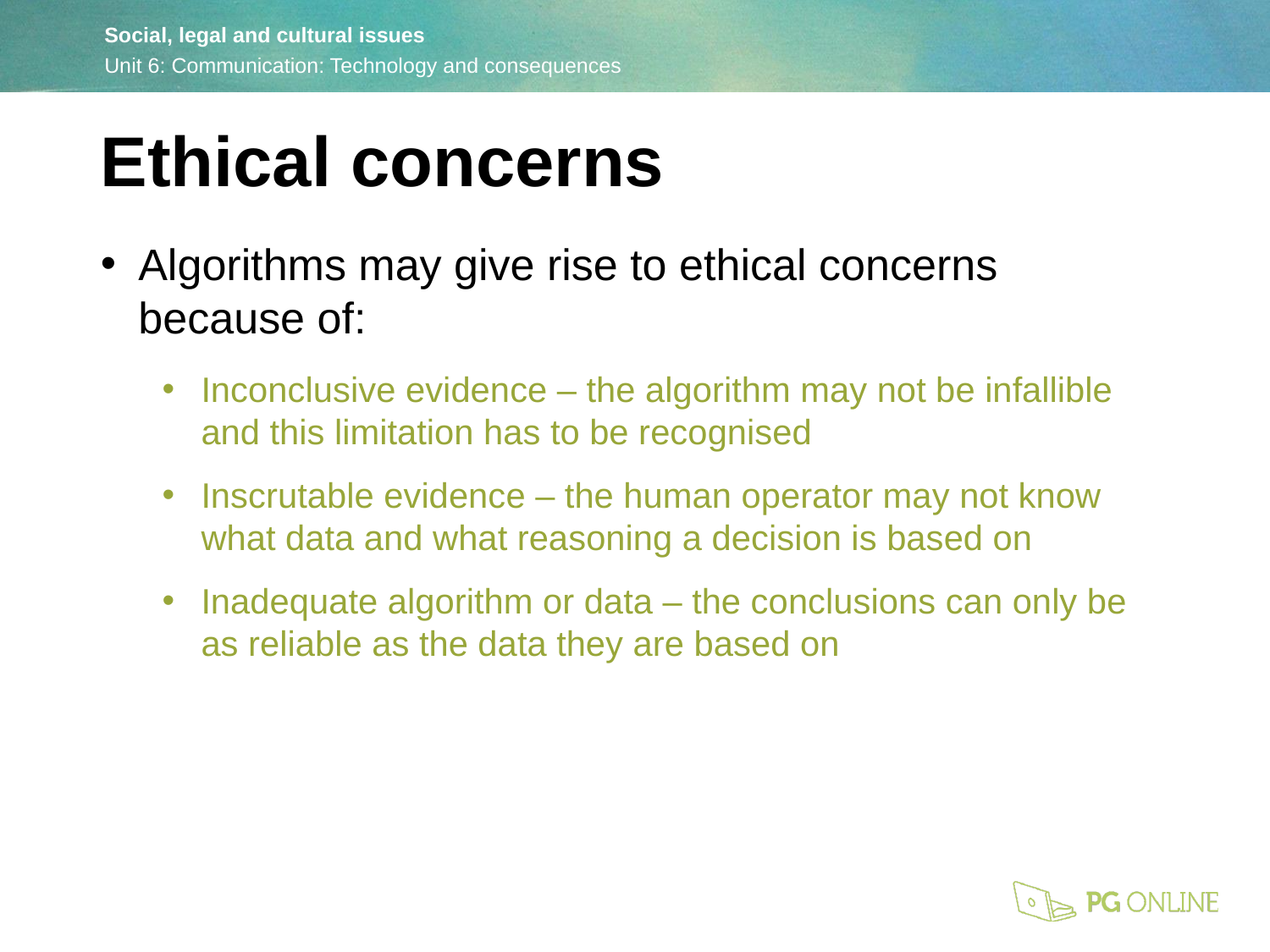

Ethical concerns
Algorithms may give rise to ethical concerns because of:
Inconclusive evidence – the algorithm may not be infallible and this limitation has to be recognised
Inscrutable evidence – the human operator may not know what data and what reasoning a decision is based on
Inadequate algorithm or data – the conclusions can only be as reliable as the data they are based on